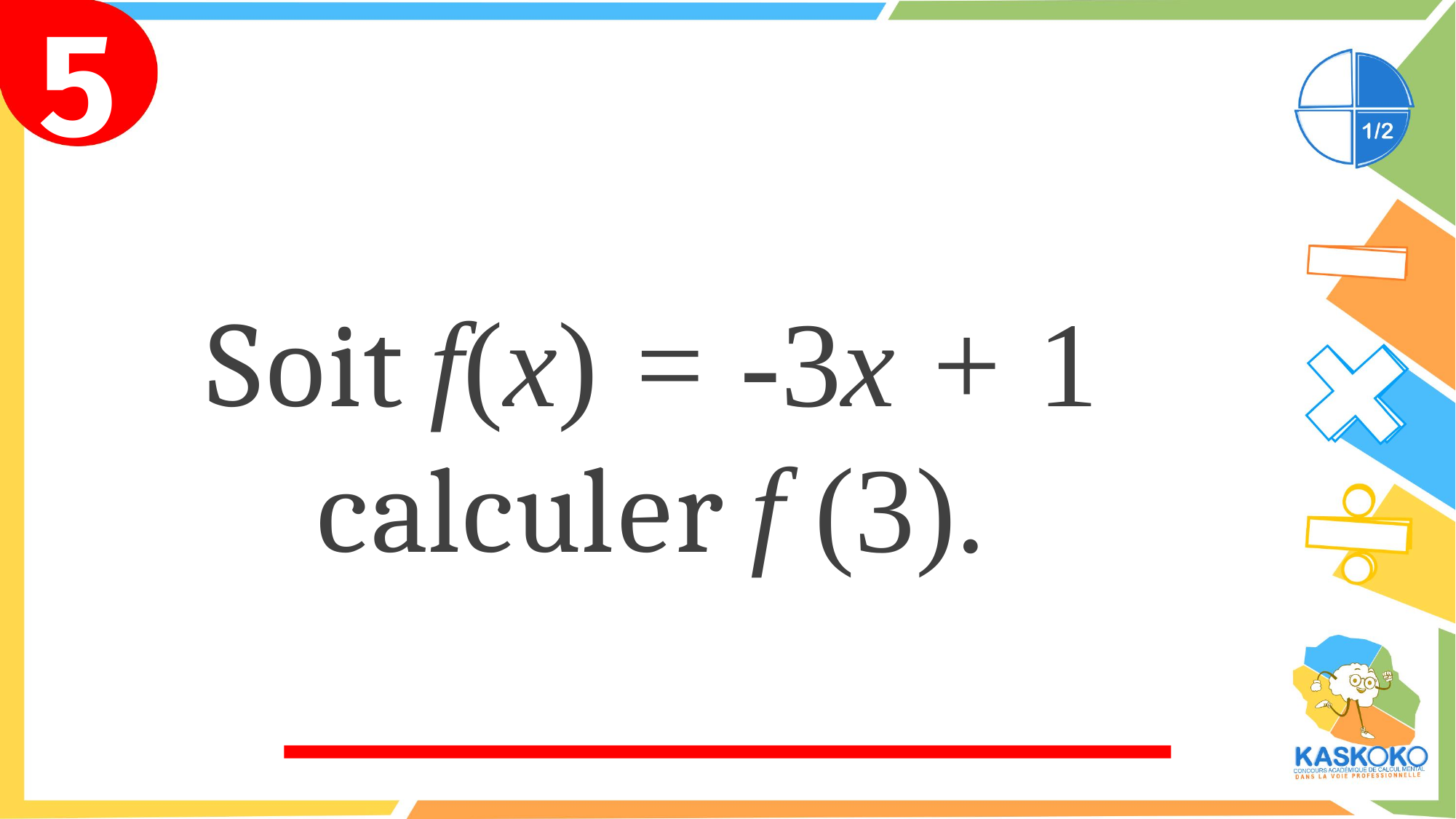

5
Soit f(x) = -3x + 1 calculer f (3).